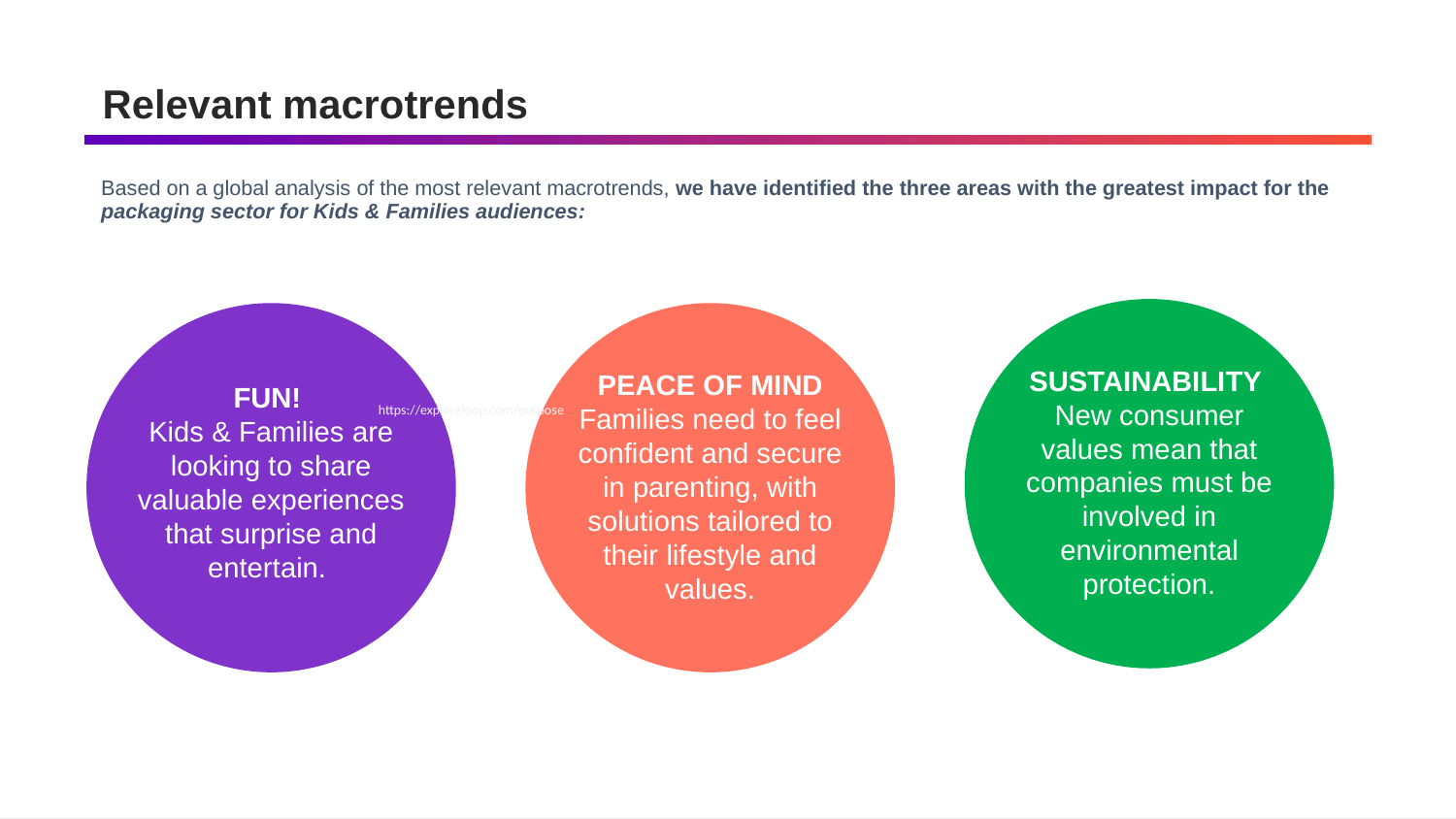

Relevant macrotrends
Based on a global analysis of the most relevant macrotrends, we have identified the three areas with the greatest impact for the packaging sector for Kids & Families audiences:

SUSTAINABILITY
New consumer values mean that companies must be involved in environmental protection.
PEACE OF MIND Families need to feel confident and secure in parenting, with solutions tailored to their lifestyle and values.
FUN!
Kids & Families are looking to share valuable experiences that surprise and entertain.
https://exploreloop.com/purpose